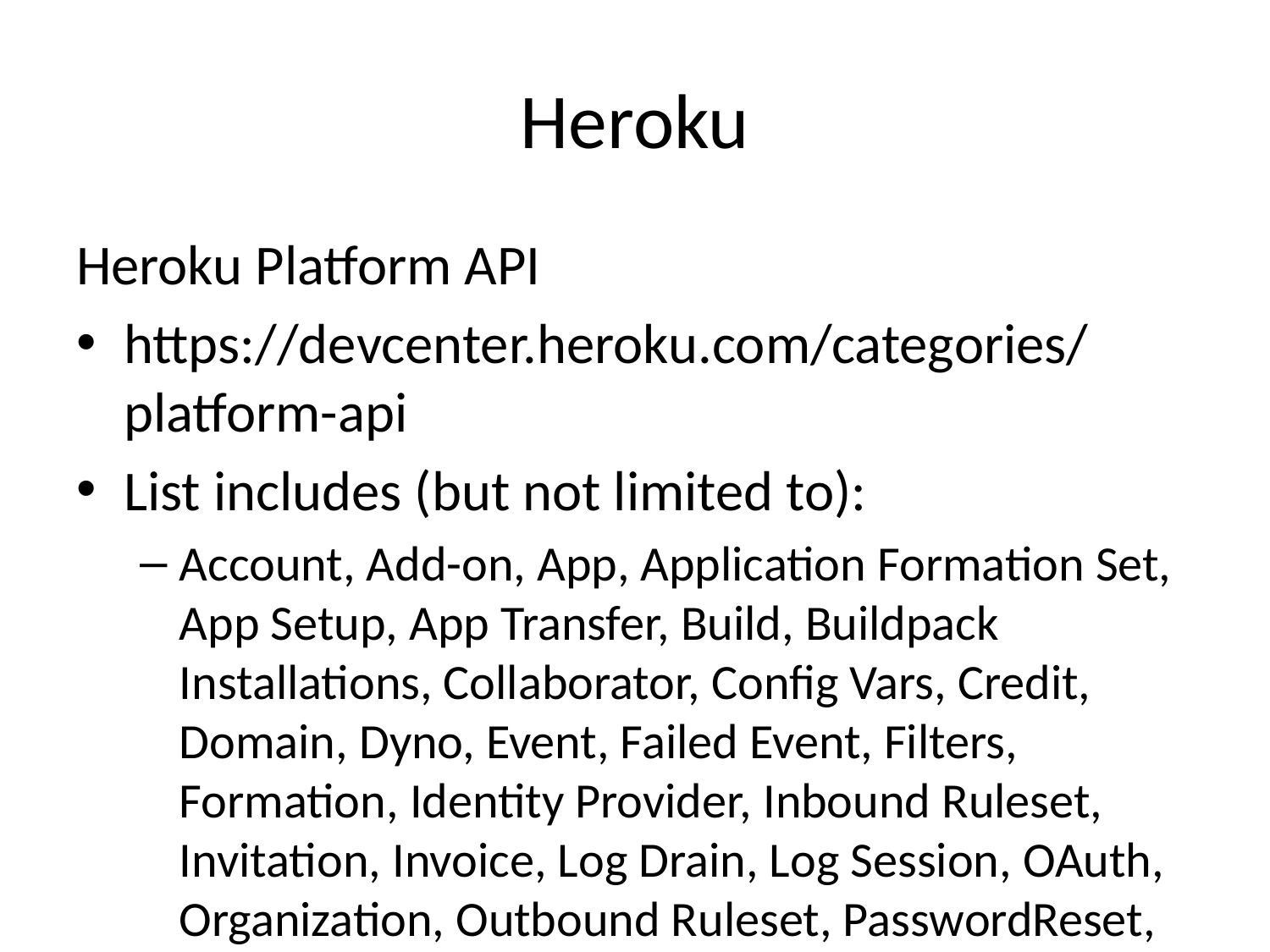

# Heroku
Heroku Platform API
https://devcenter.heroku.com/categories/platform-api
List includes (but not limited to):
Account, Add-on, App, Application Formation Set, App Setup, App Transfer, Build, Buildpack Installations, Collaborator, Config Vars, Credit, Domain, Dyno, Event, Failed Event, Filters, Formation, Identity Provider, Inbound Ruleset, Invitation, Invoice, Log Drain, Log Session, OAuth, Organization, Outbound Ruleset, PasswordReset, Pipeline, Plan, Rate Limit, Region, Release, Slug, SMS Number, SNI Endpoint, Source, Space, SSL Endpoint, Stack, Team, User Preferences